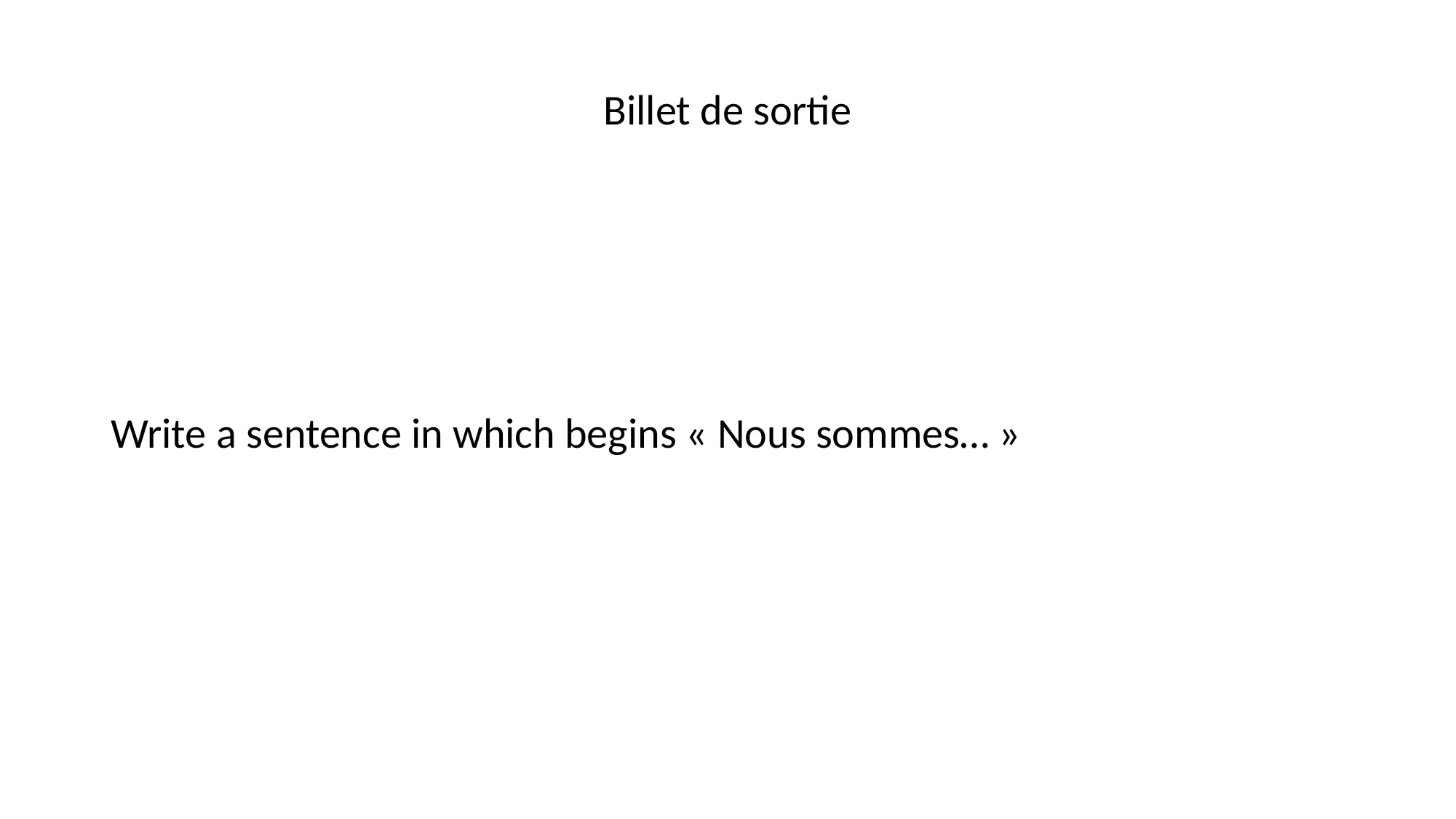

# Billet de sortie

Write a sentence in which begins « Nous sommes… »